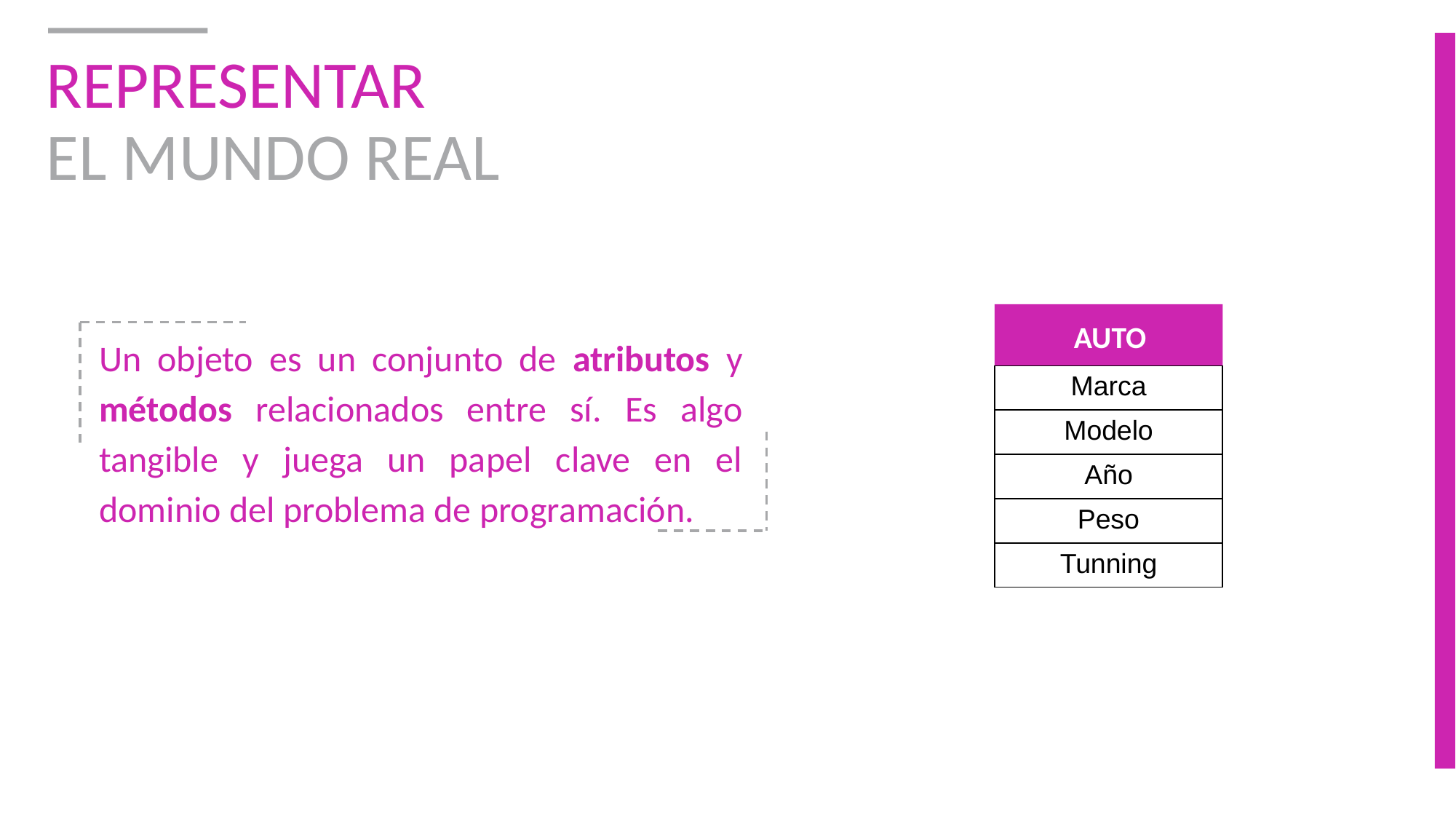

# REPRESENTAR EL MUNDO REAL

AUTO
Un objeto es un conjunto de atributos y métodos relacionados entre sí. Es algo tangible y juega un papel clave en el dominio del problema de programación.
| Marca |
| --- |
| Modelo |
| Año |
| Peso |
| Tunning |